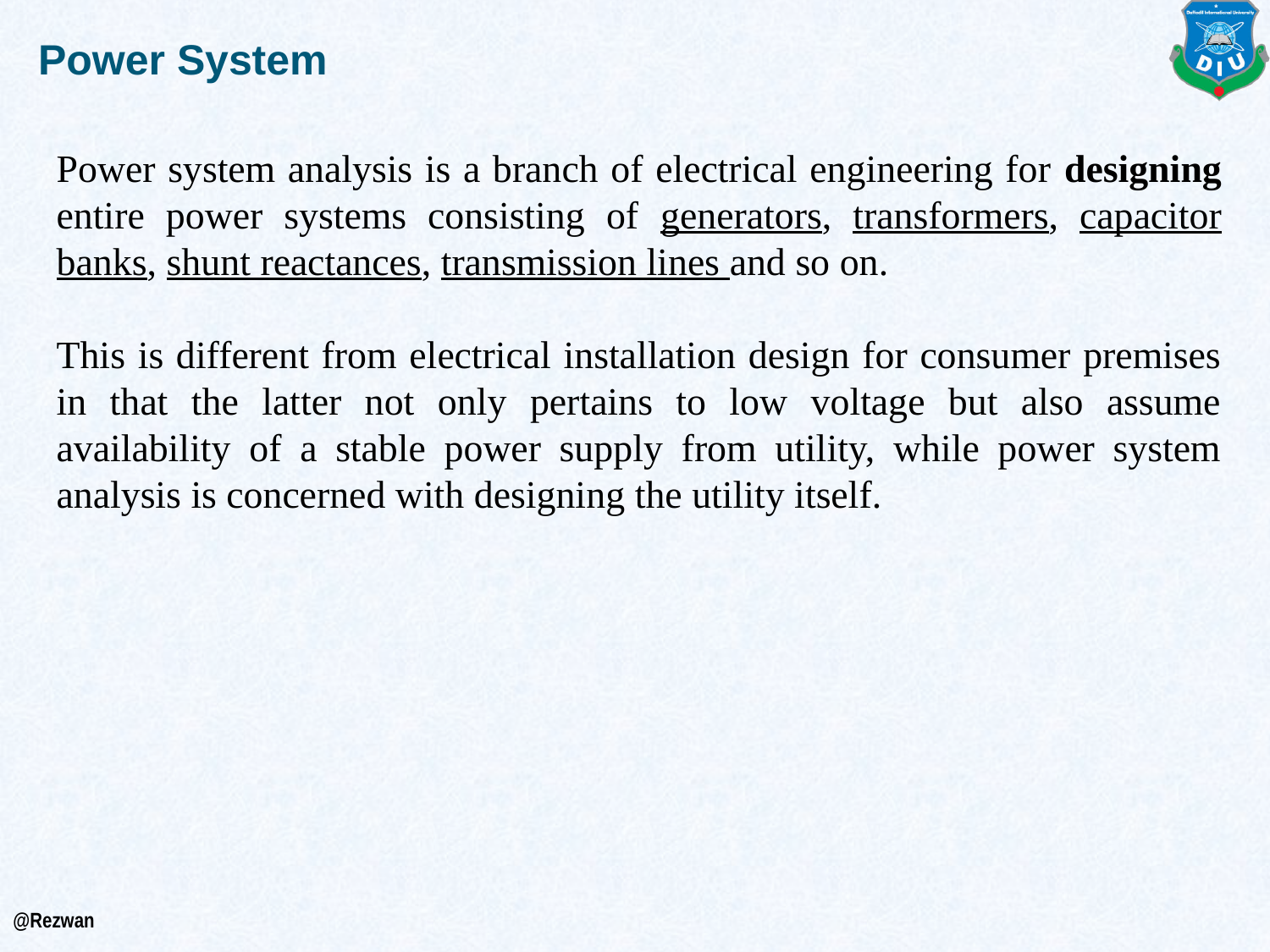

Power System
Power system analysis is a branch of electrical engineering for designing entire power systems consisting of generators, transformers, capacitor banks, shunt reactances, transmission lines and so on.

This is different from electrical installation design for consumer premises in that the latter not only pertains to low voltage but also assume availability of a stable power supply from utility, while power system analysis is concerned with designing the utility itself.